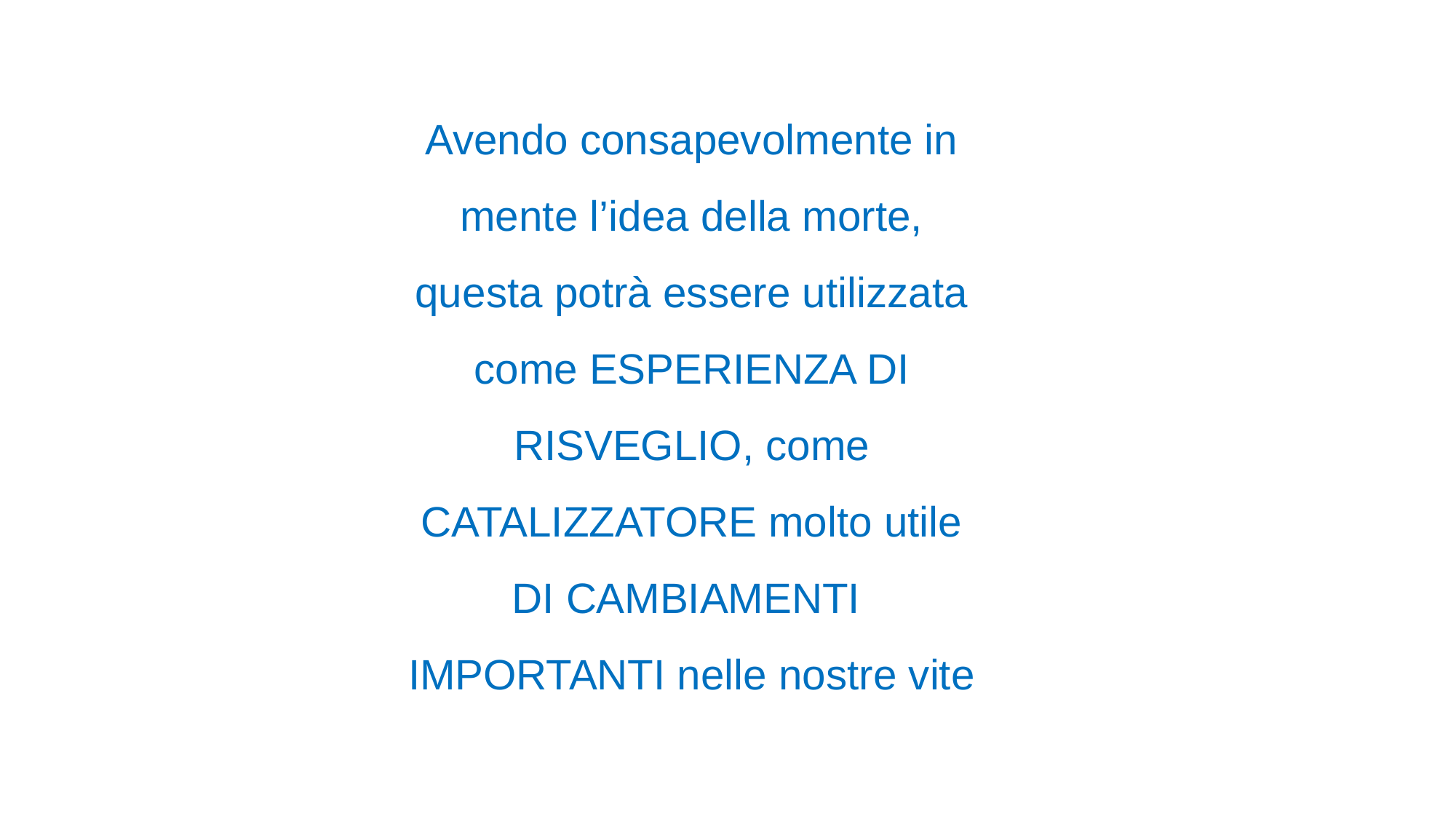

Avendo consapevolmente in mente l’idea della morte, questa potrà essere utilizzata come ESPERIENZA DI RISVEGLIO, come CATALIZZATORE molto utile DI CAMBIAMENTI  IMPORTANTI nelle nostre vite